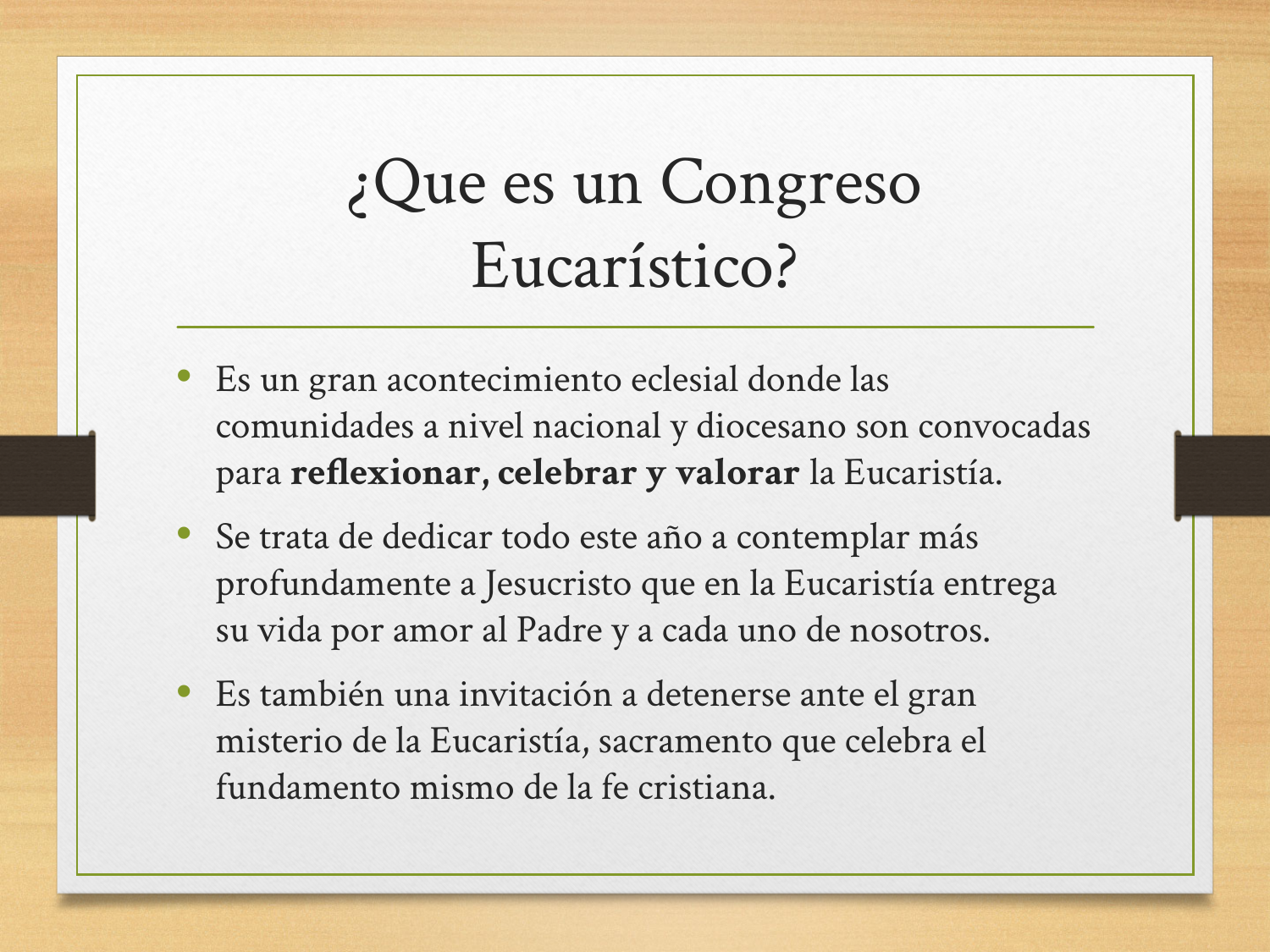

# ¿Que es un Congreso Eucarístico?
Es un gran acontecimiento eclesial donde las comunidades a nivel nacional y diocesano son convocadas para reflexionar, celebrar y valorar la Eucaristía.
Se trata de dedicar todo este año a contemplar más profundamente a Jesucristo que en la Eucaristía entrega su vida por amor al Padre y a cada uno de nosotros.
Es también una invitación a detenerse ante el gran misterio de la Eucaristía, sacramento que celebra el fundamento mismo de la fe cristiana.